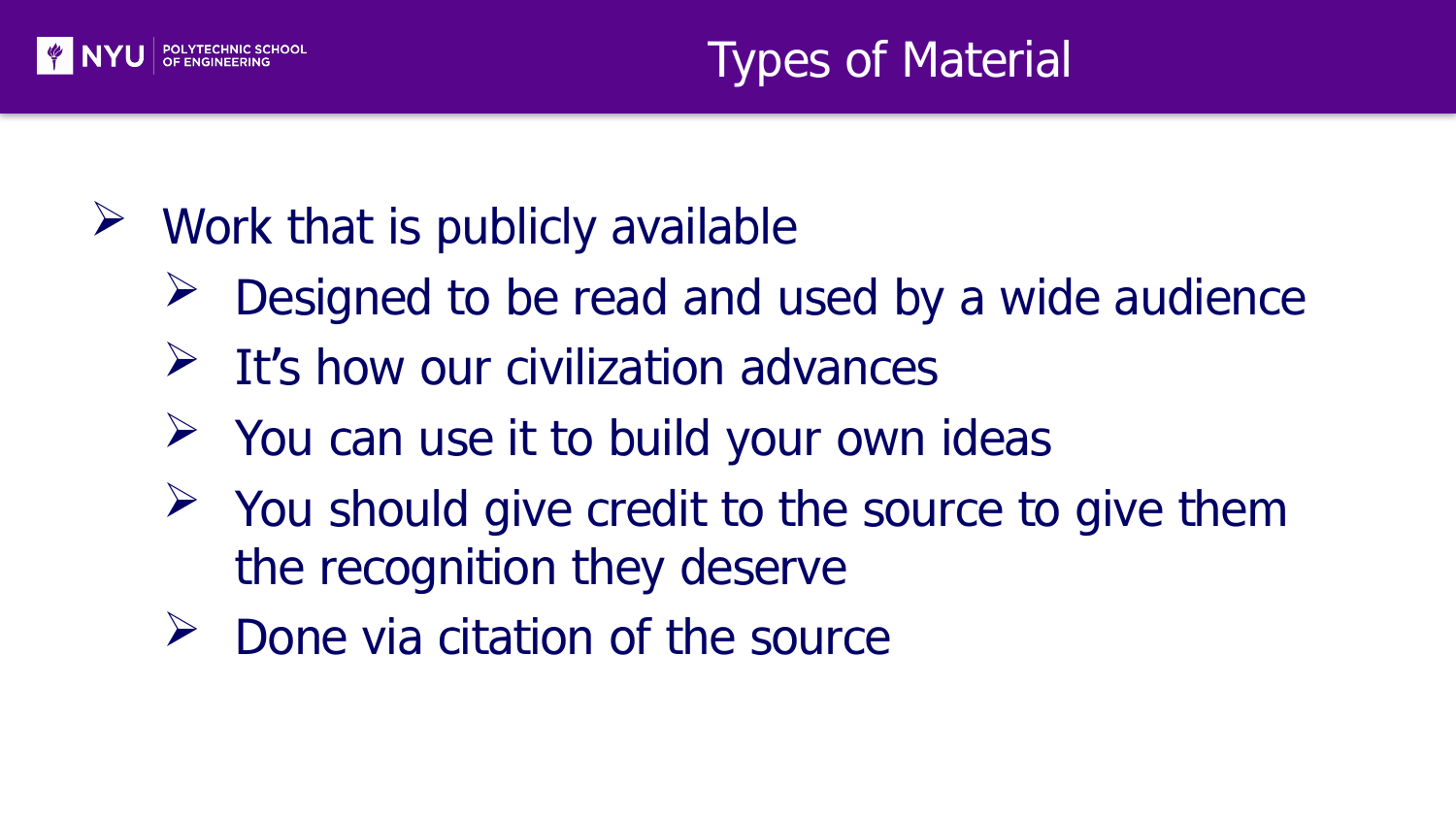

Types of Material
Work that is publicly available
Designed to be read and used by a wide audience
It’s how our civilization advances
You can use it to build your own ideas
You should give credit to the source to give them the recognition they deserve
Done via citation of the source